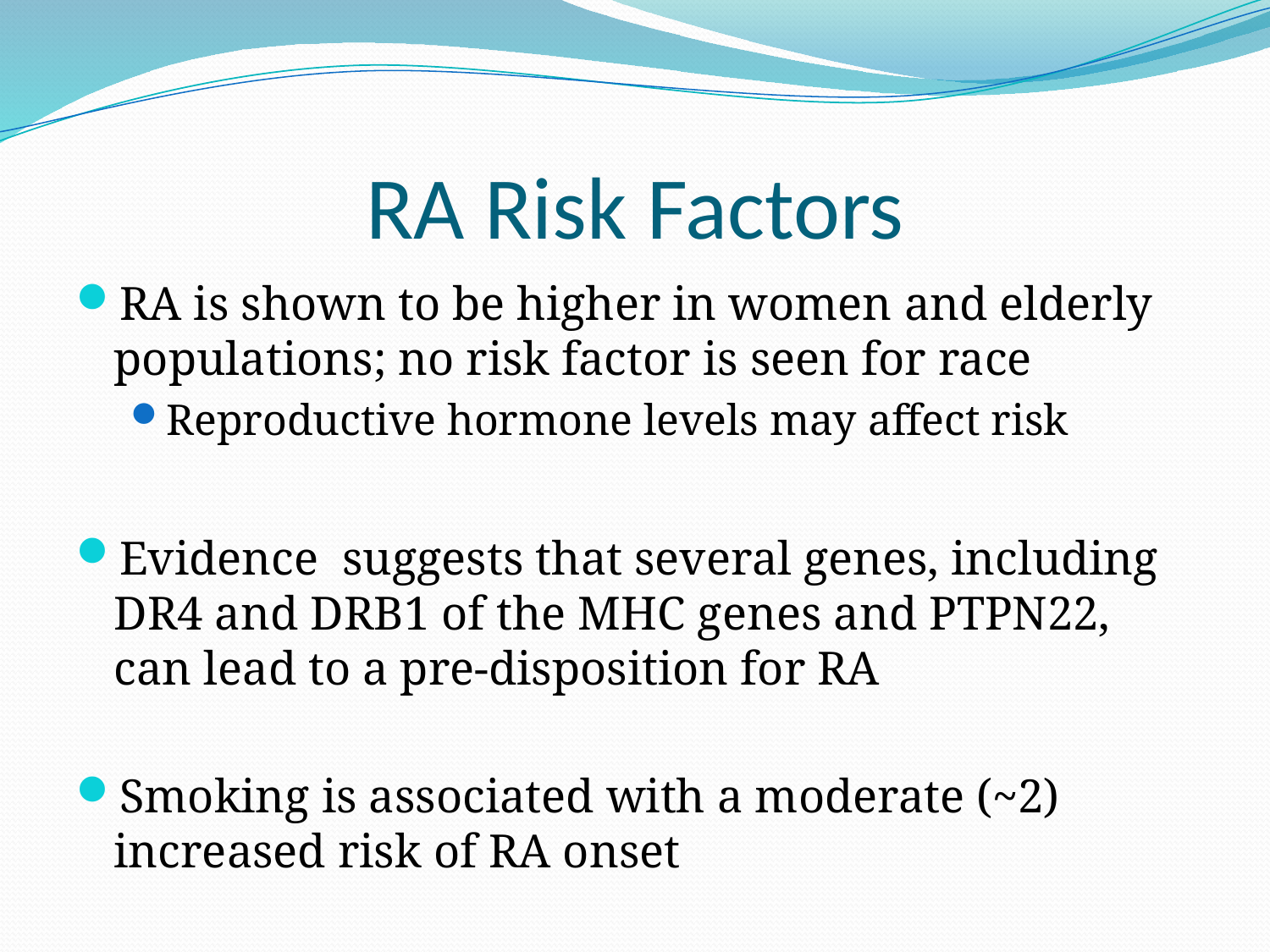

# RA Risk Factors
RA is shown to be higher in women and elderly populations; no risk factor is seen for race
Reproductive hormone levels may affect risk

Evidence  suggests that several genes, including DR4 and DRB1 of the MHC genes and PTPN22, can lead to a pre-disposition for RA

Smoking is associated with a moderate (~2) increased risk of RA onset